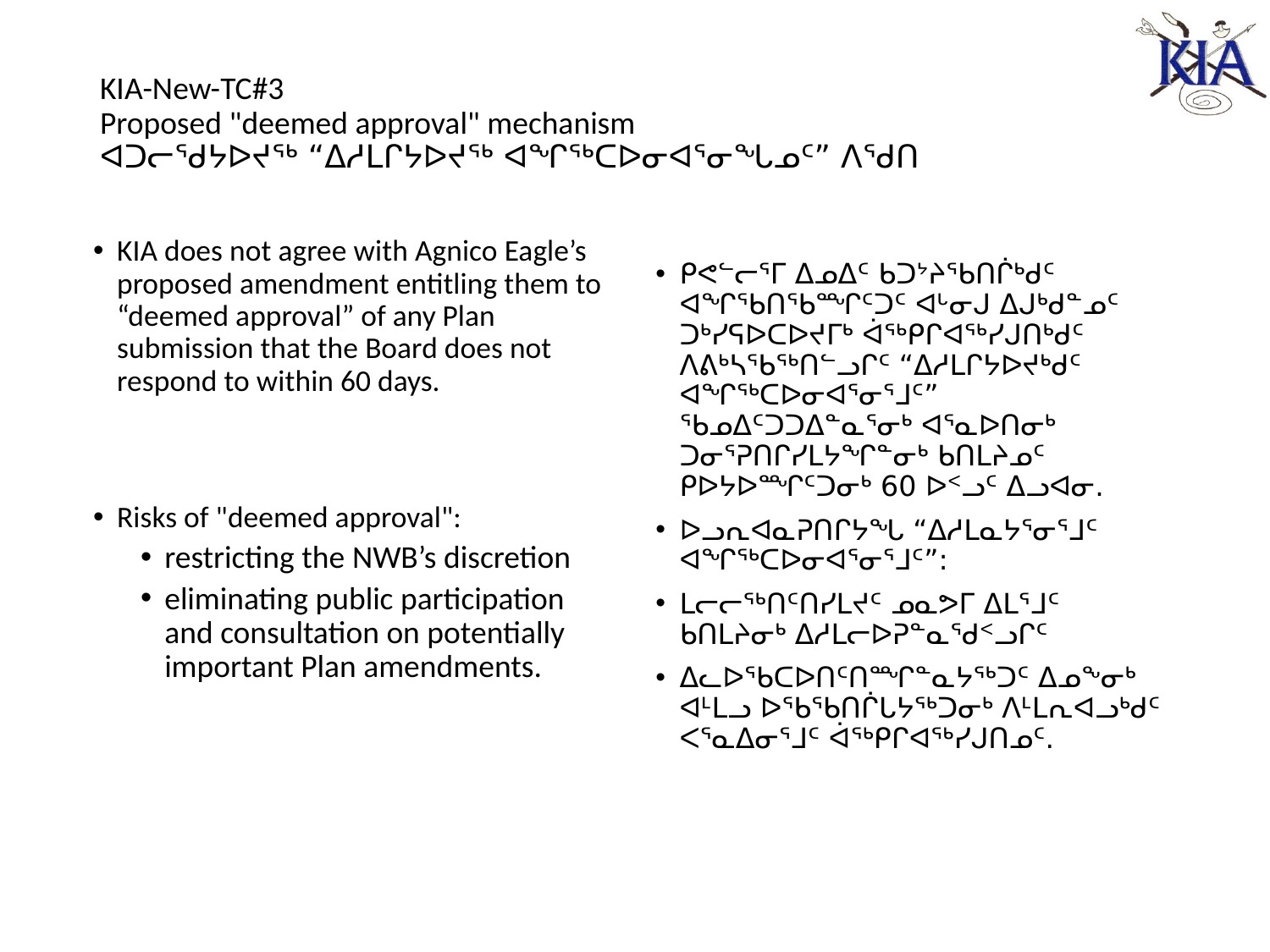

# KIA-New-TC#3 Proposed "deemed approval" mechanism ᐊᑐᓕᖁᔭᐅᔪᖅ “ᐃᓱᒪᒋᔭᐅᔪᖅ ᐊᖏᖅᑕᐅᓂᐊᕐᓂᖓᓄᑦ” ᐱᖁᑎ
KIA does not agree with Agnico Eagle’s proposed amendment entitling them to “deemed approval” of any Plan submission that the Board does not respond to within 60 days.

Risks of "deemed approval":
restricting the NWB’s discretion
eliminating public participation and consultation on potentially important Plan amendments.
ᑭᕙᓪᓕᕐᒥ ᐃᓄᐃᑦ ᑲᑐᔾᔨᖃᑎᒌᒃᑯᑦ ᐊᖏᖃᑎᖃᙱᑦᑐᑦ ᐊᒡᓂᒍ ᐃᒍᒃᑯᓐᓄᑦ ᑐᒃᓯᕋᐅᑕᐅᔪᒥᒃ ᐋᖅᑭᒋᐊᖅᓯᒍᑎᒃᑯᑦ ᐱᕕᒃᓴᖃᖅᑎᓪᓗᒋᑦ “ᐃᓱᒪᒋᔭᐅᔪᒃᑯᑦ ᐊᖏᖅᑕᐅᓂᐊᕐᓂᕐᒧᑦ” ᖃᓄᐃᑦᑐᑐᐃᓐᓇᕐᓂᒃ ᐊᕐᓇᐅᑎᓂᒃ ᑐᓂᕐᕈᑎᒋᓯᒪᔭᖏᓐᓂᒃ ᑲᑎᒪᔨᓄᑦ ᑭᐅᔭᐅᙱᑦᑐᓂᒃ 60 ᐅᑉᓗᑦ ᐃᓗᐊᓂ.
ᐅᓗᕆᐊᓇᕈᑎᒋᔭᖓ “ᐃᓱᒪᓇᔭᕐᓂᕐᒧᑦ ᐊᖏᖅᑕᐅᓂᐊᕐᓂᕐᒧᑦ”:
ᒪᓕᓕᖅᑎᑦᑎᓯᒪᔪᑦ ᓄᓇᕗᒥ ᐃᒪᕐᒧᑦ ᑲᑎᒪᔨᓂᒃ ᐃᓱᒪᓕᐅᕈᓐᓇᖁᑉᓗᒋᑦ
ᐃᓚᐅᖃᑕᐅᑎᑦᑎᙱᓐᓇᔭᖅᑐᑦ ᐃᓄᖕᓂᒃ ᐊᒻᒪᓗ ᐅᖃᖃᑎᒌᒐᔭᖅᑐᓂᒃ ᐱᒻᒪᕆᐊᓗᒃᑯᑦ ᐸᕐᓇᐃᓂᕐᒧᑦ ᐋᖅᑭᒋᐊᖅᓯᒍᑎᓄᑦ.